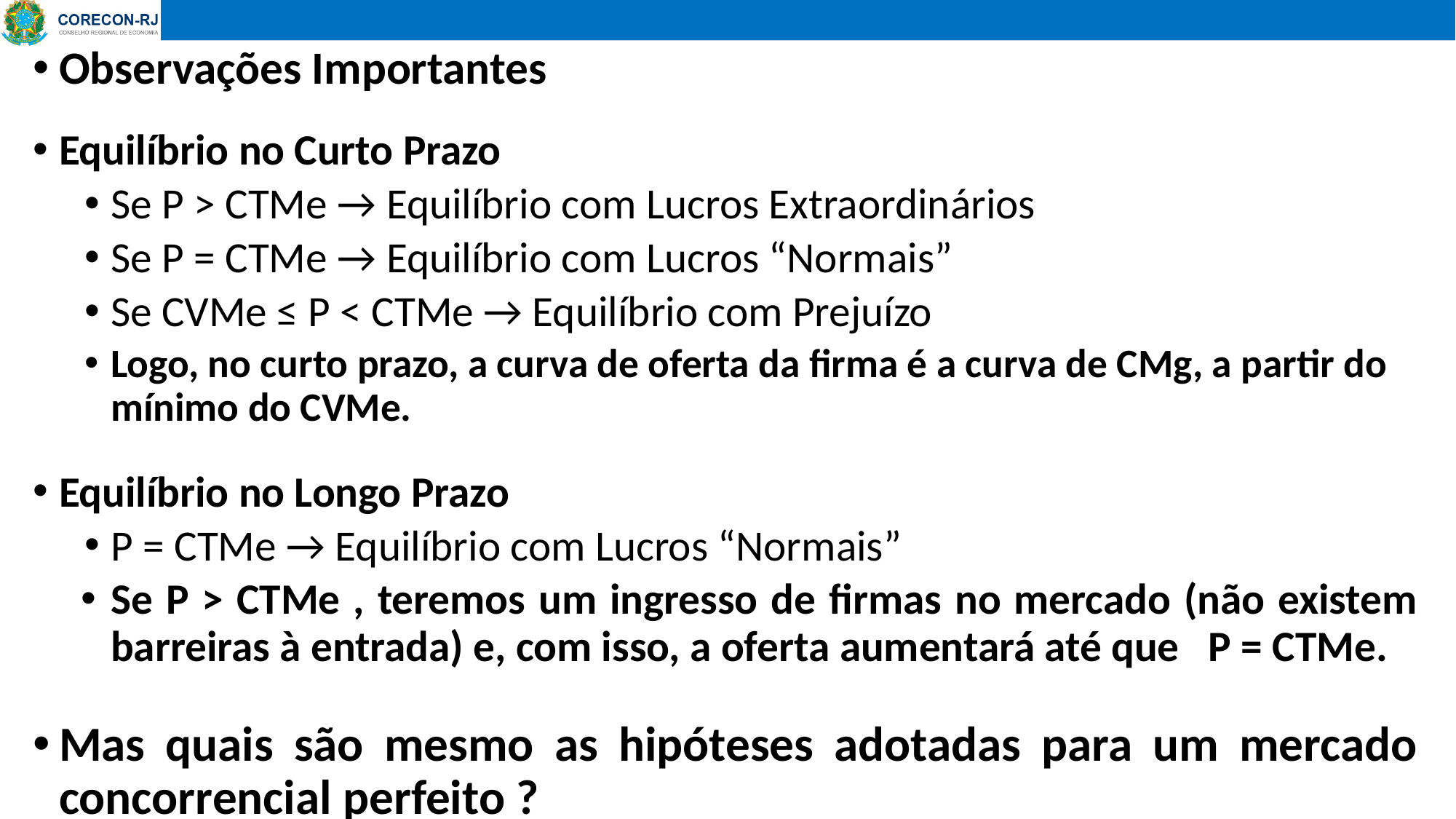

Observações Importantes

Equilíbrio no Curto Prazo
Se P > CTMe → Equilíbrio com Lucros Extraordinários
Se P = CTMe → Equilíbrio com Lucros “Normais”
Se CVMe ≤ P < CTMe → Equilíbrio com Prejuízo
Logo, no curto prazo, a curva de oferta da firma é a curva de CMg, a partir do mínimo do CVMe.

Equilíbrio no Longo Prazo
P = CTMe → Equilíbrio com Lucros “Normais”
Se P > CTMe , teremos um ingresso de firmas no mercado (não existem barreiras à entrada) e, com isso, a oferta aumentará até que   P = CTMe.

Mas quais são mesmo as hipóteses adotadas para um mercado concorrencial perfeito ?